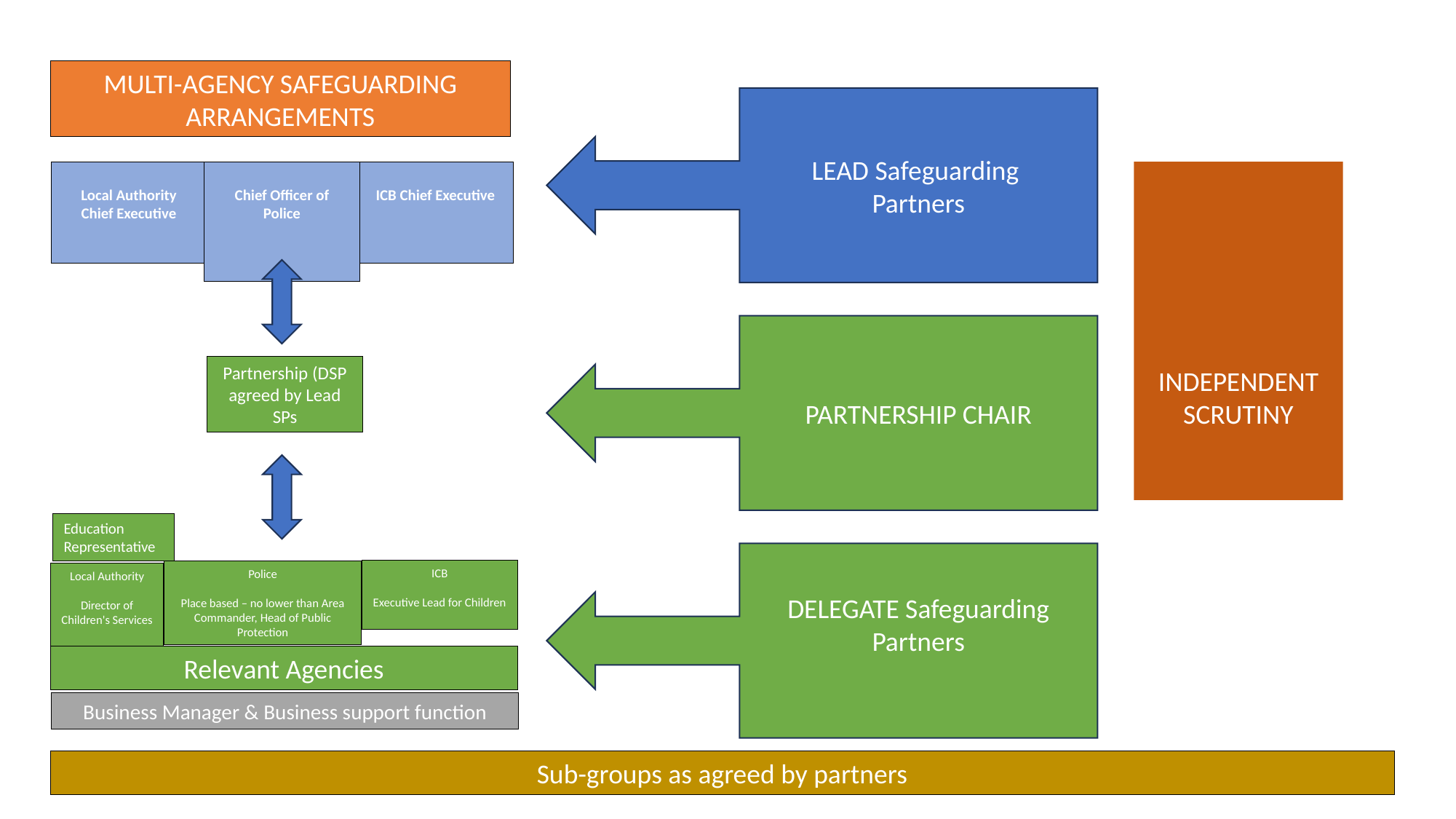

MULTI-AGENCY SAFEGUARDING ARRANGEMENTS
LEAD Safeguarding
Partners

Chief Officer of Police

ICB Chief Executive

INDEPENDENT SCRUTINY

Local Authority
Chief Executive

PARTNERSHIP CHAIR
Partnership (DSP agreed by Lead SPs

Education Representative
DELEGATE Safeguarding Partners

ICB

Executive Lead for Children

Police

Place based – no lower than Area Commander, Head of Public Protection
Local Authority

Director of Children's Services

Relevant Agencies
Business Manager & Business support function
Sub-groups as agreed by partners